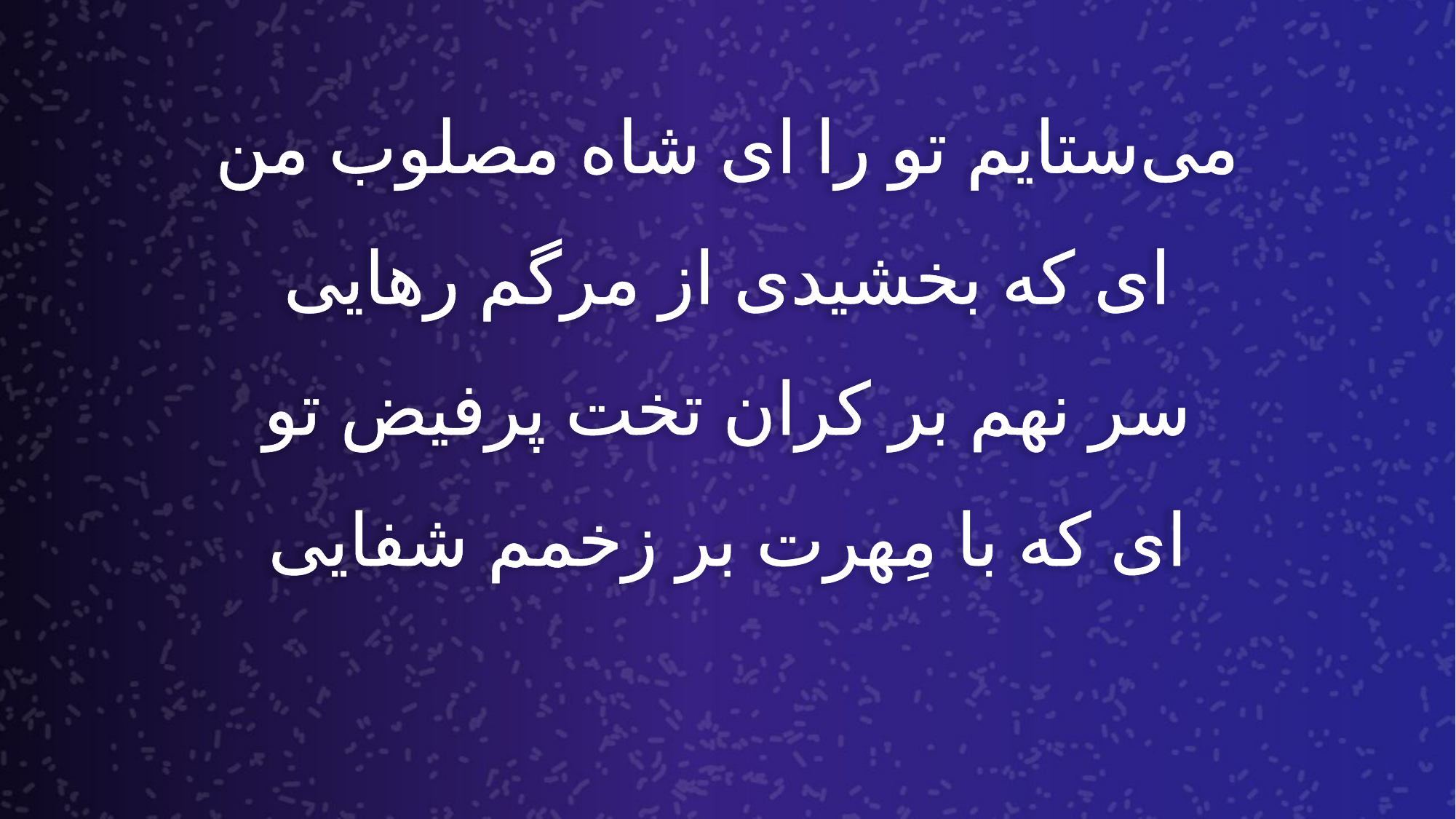

می‌ستایم تو را ای شاه مصلوب من
ای که بخشیدی از مرگم رهایی
سر نهم بر کران تخت پرفیض تو
ای که با مِهرت بر زخمم شفایی